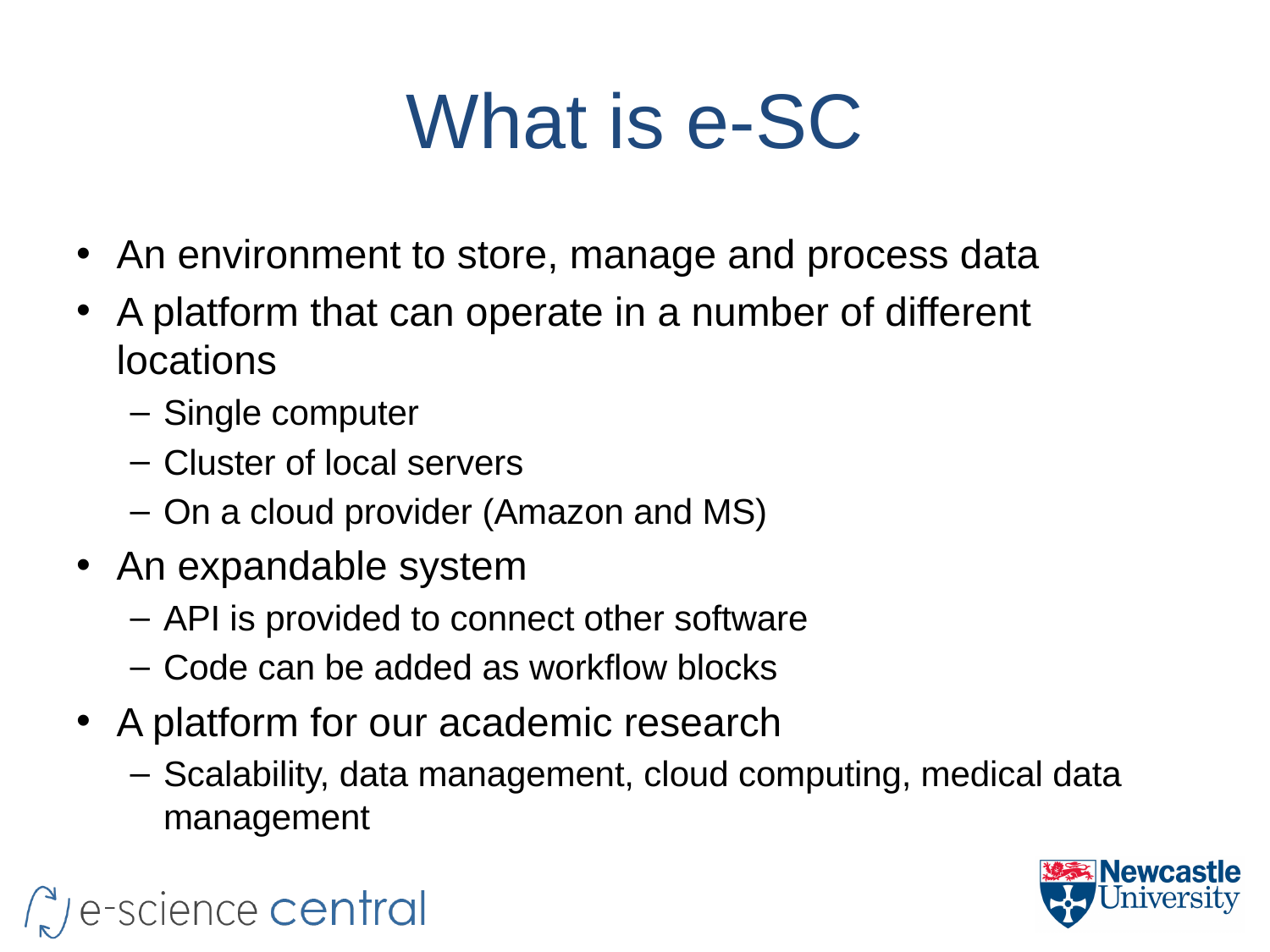

# What is e-SC
An environment to store, manage and process data
A platform that can operate in a number of different locations
Single computer
Cluster of local servers
On a cloud provider (Amazon and MS)
An expandable system
API is provided to connect other software
Code can be added as workflow blocks
A platform for our academic research
Scalability, data management, cloud computing, medical data management